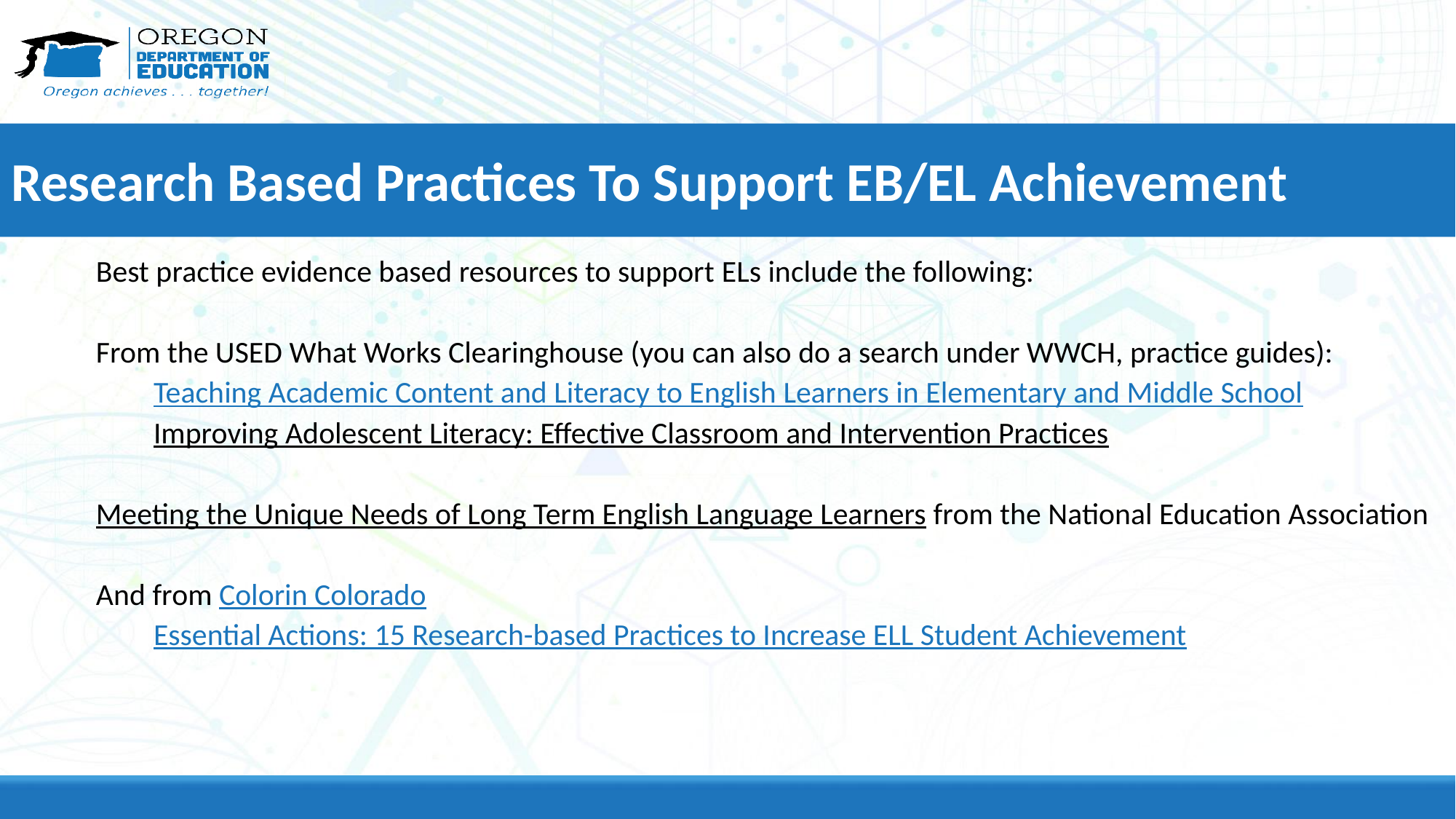

# Research Based Practices To Support EB/EL Achievement
Best practice evidence based resources to support ELs include the following:

From the USED What Works Clearinghouse (you can also do a search under WWCH, practice guides):
Teaching Academic Content and Literacy to English Learners in Elementary and Middle School
Improving Adolescent Literacy: Effective Classroom and Intervention Practices

Meeting the Unique Needs of Long Term English Language Learners from the National Education Association

And from Colorin Colorado
Essential Actions: 15 Research-based Practices to Increase ELL Student Achievement